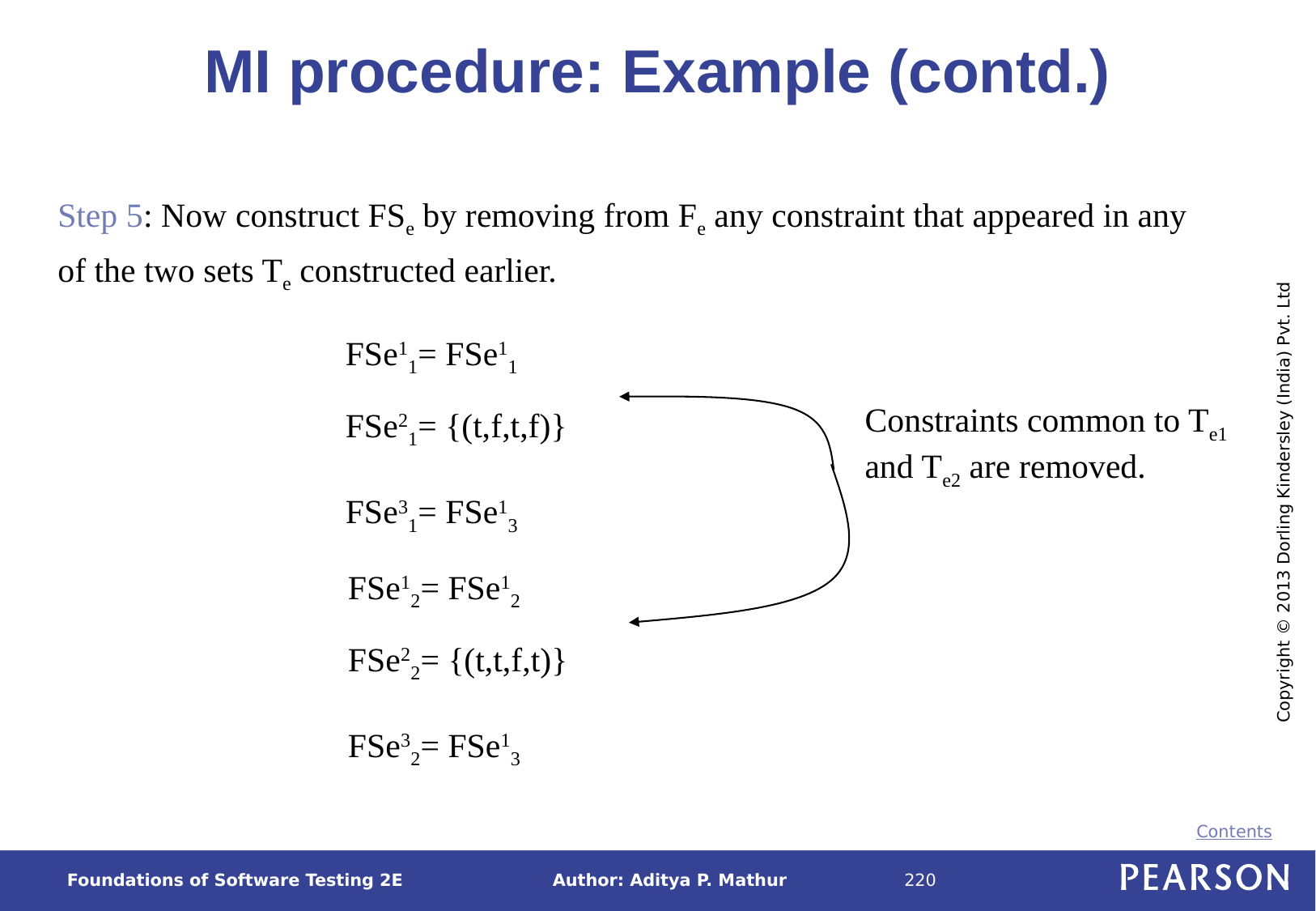

# MI procedure: Example (contd.)
Step 5: Now construct FSe by removing from Fe any constraint that appeared in any of the two sets Te constructed earlier.
FSe11= FSe11
FSe21= {(t,f,t,f)}
FSe31= FSe13
Constraints common to Te1 and Te2 are removed.

FSe12= FSe12
FSe22= {(t,t,f,t)}
FSe32= FSe13